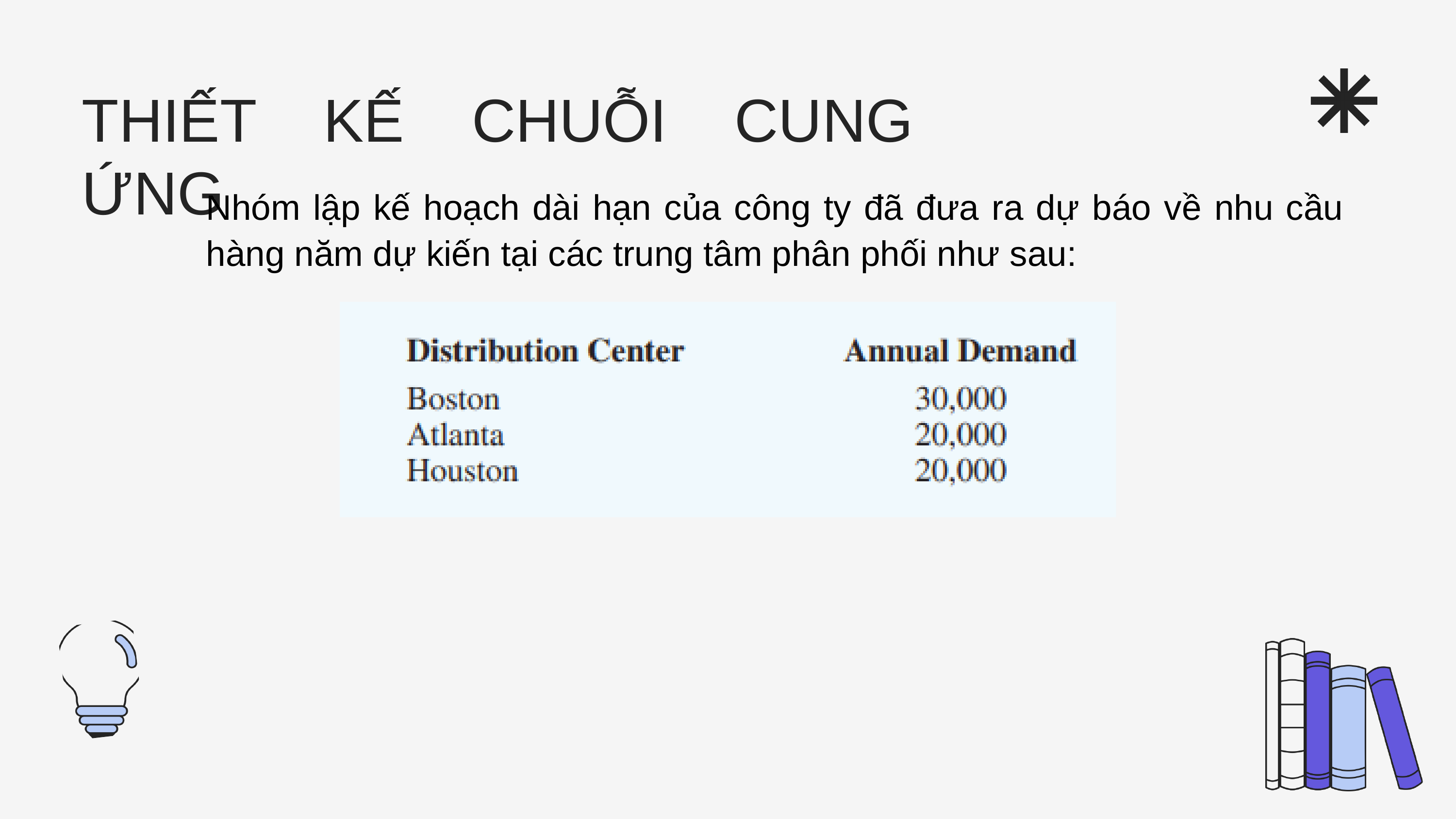

THIẾT KẾ CHUỖI CUNG ỨNG
Nhóm lập kế hoạch dài hạn của công ty đã đưa ra dự báo về nhu cầu hàng năm dự kiến ​​tại các trung tâm phân phối như sau: